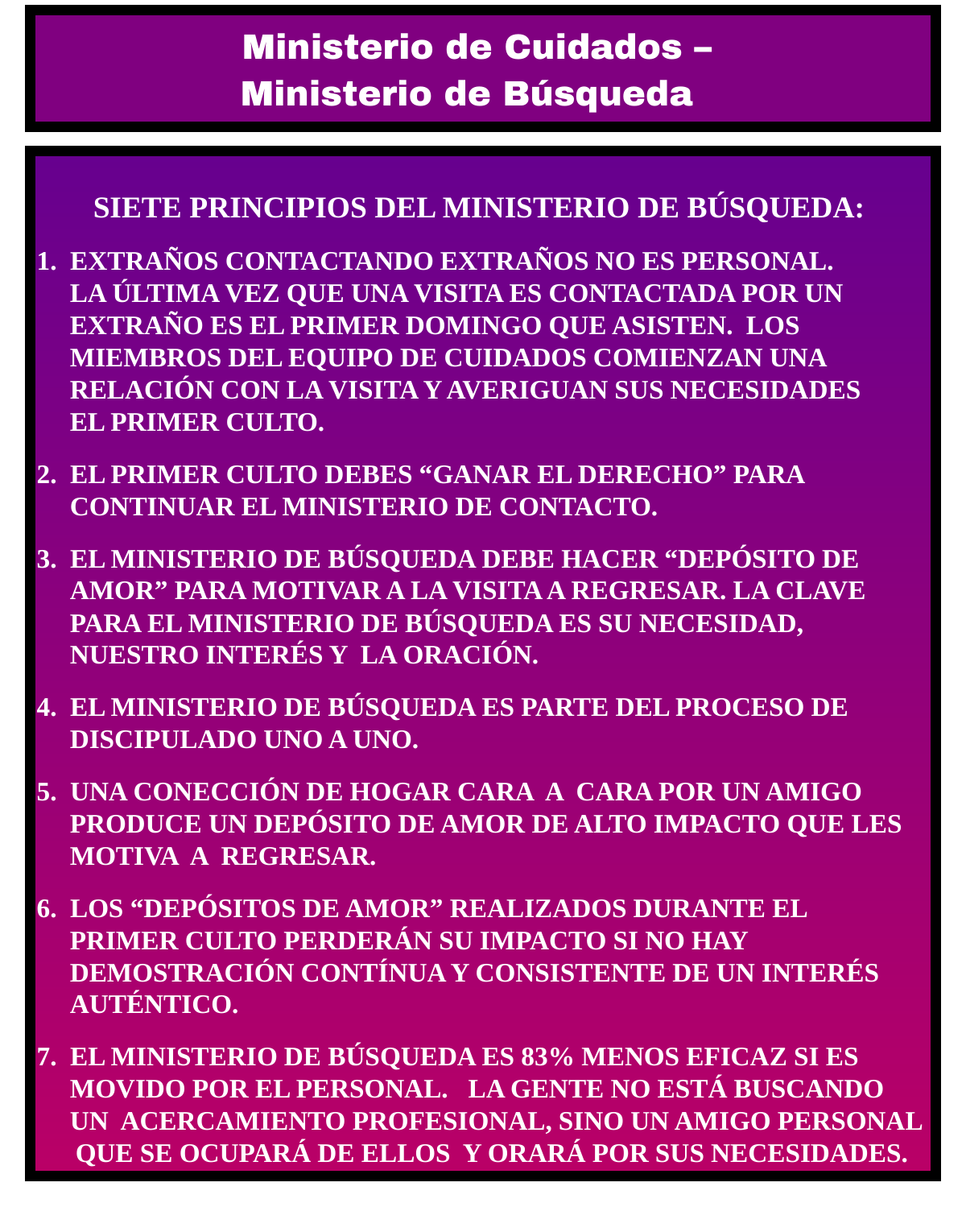

Ministerio de Cuidados –

                 Ministerio de Búsqueda

SIETE PRINCIPIOS DEL MINISTERIO DE BÚSQUEDA:

 1.  EXTRAÑOS CONTACTANDO EXTRAÑOS NO ES PERSONAL.
      LA ÚLTIMA VEZ QUE UNA VISITA ES CONTACTADA POR UN
      EXTRAÑO ES EL PRIMER DOMINGO QUE ASISTEN.  LOS
      MIEMBROS DEL EQUIPO DE CUIDADOS COMIENZAN UNA
      RELACIÓN CON LA VISITA Y AVERIGUAN SUS NECESIDADES
      EL PRIMER CULTO.

 2.  EL PRIMER CULTO DEBES “GANAR EL DERECHO” PARA
      CONTINUAR EL MINISTERIO DE CONTACTO.

 3.  EL MINISTERIO DE BÚSQUEDA DEBE HACER “DEPÓSITO DE
      AMOR” PARA MOTIVAR A LA VISITA A REGRESAR. LA CLAVE
      PARA EL MINISTERIO DE BÚSQUEDA ES SU NECESIDAD,
      NUESTRO INTERÉS Y  LA ORACIÓN.

 4.  EL MINISTERIO DE BÚSQUEDA ES PARTE DEL PROCESO DE
      DISCIPULADO UNO A UNO.

 5.  UNA CONECCIÓN DE HOGAR CARA  A  CARA POR UN AMIGO
      PRODUCE UN DEPÓSITO DE AMOR DE ALTO IMPACTO QUE LES
      MOTIVA  A  REGRESAR.

 6.  LOS “DEPÓSITOS DE AMOR” REALIZADOS DURANTE EL
      PRIMER CULTO PERDERÁN SU IMPACTO SI NO HAY
      DEMOSTRACIÓN CONTÍNUA Y CONSISTENTE DE UN INTERÉS
      AUTÉNTICO.

 7.  EL MINISTERIO DE BÚSQUEDA ES 83% MENOS EFICAZ SI ES
      MOVIDO POR EL PERSONAL.   LA GENTE NO ESTÁ BUSCANDO
      UN  ACERCAMIENTO PROFESIONAL, SINO UN AMIGO PERSONAL QUE SE OCUPARÁ DE ELLOS  Y ORARÁ POR SUS NECESIDADES.